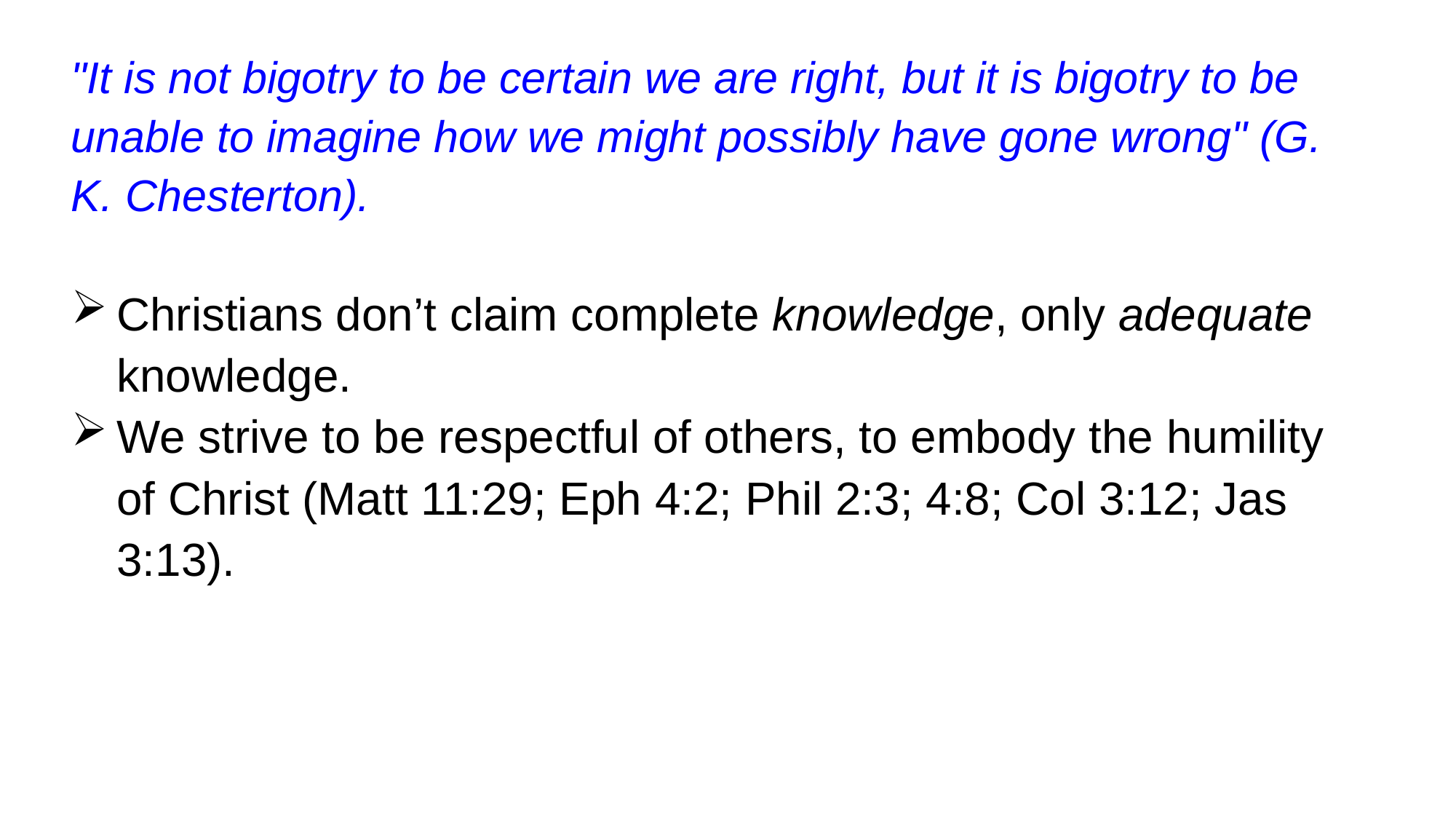

"It is not bigotry to be certain we are right, but it is bigotry to be unable to imagine how we might possibly have gone wrong" (G. K. Chesterton).

Christians don’t claim complete knowledge, only adequate knowledge.
We strive to be respectful of others, to embody the humility of Christ (Matt 11:29; Eph 4:2; Phil 2:3; 4:8; Col 3:12; Jas 3:13).
Many PM, on the other hand, disrespect other views of reality, whenever there is a truth claim.